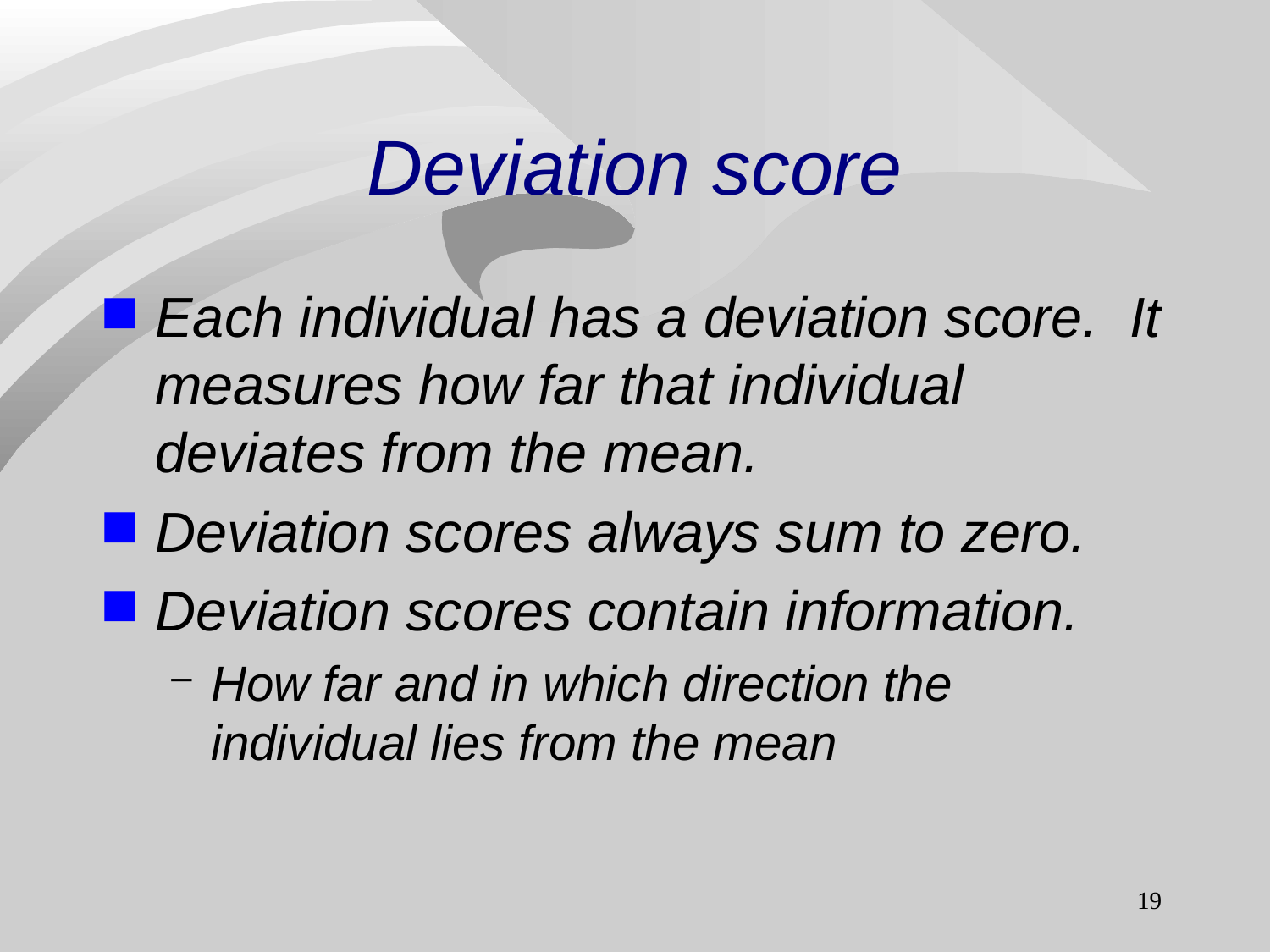

# Deviation score
Each individual has a deviation score.  It measures how far that individual deviates from the mean.
Deviation scores always sum to zero.
Deviation scores contain information.
How far and in which direction the individual lies from the mean

19